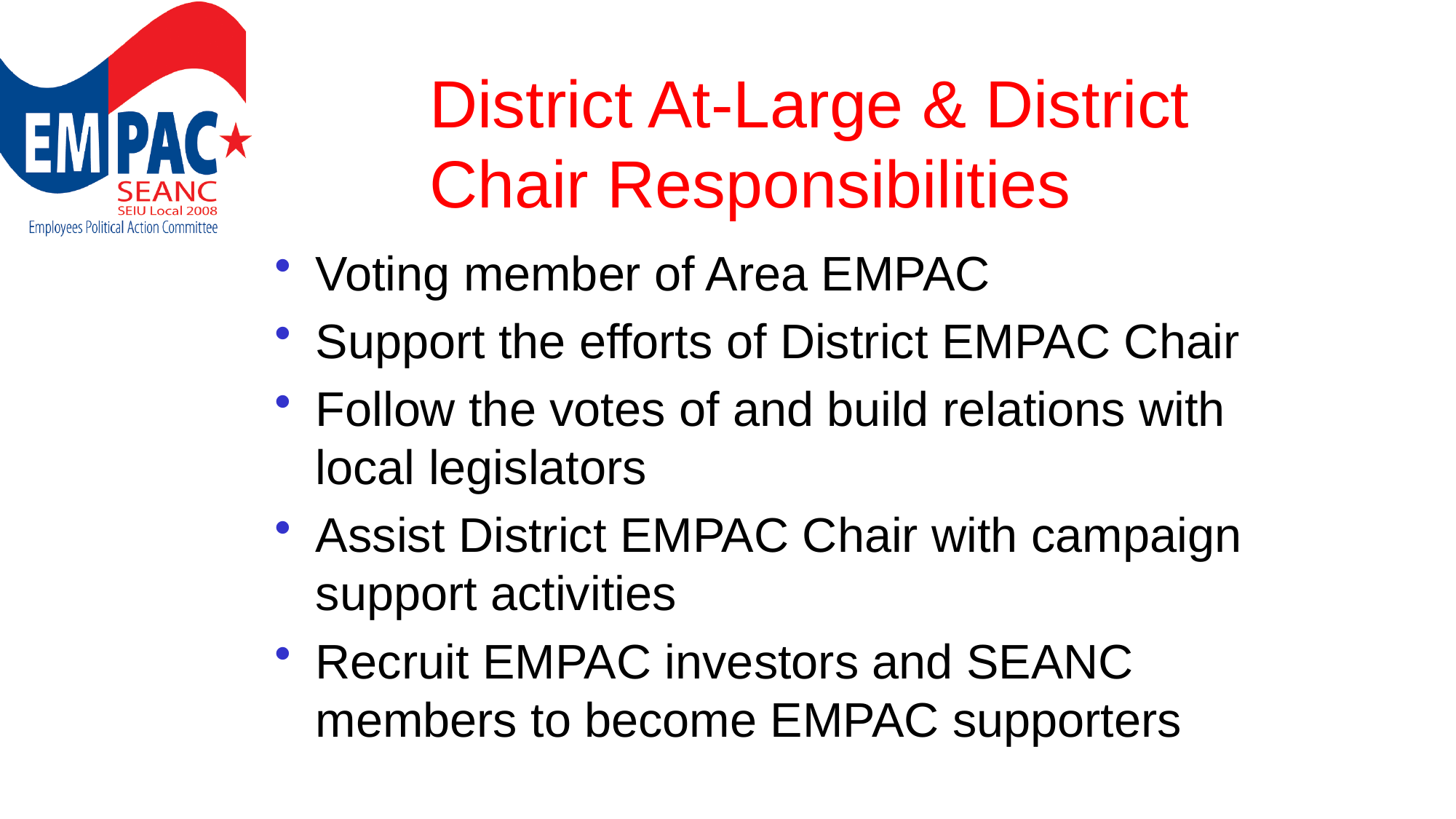

# District At-Large & District Chair Responsibilities
Voting member of Area EMPAC
Support the efforts of District EMPAC Chair
Follow the votes of and build relations with local legislators
Assist District EMPAC Chair with campaign support activities
Recruit EMPAC investors and SEANC members to become EMPAC supporters